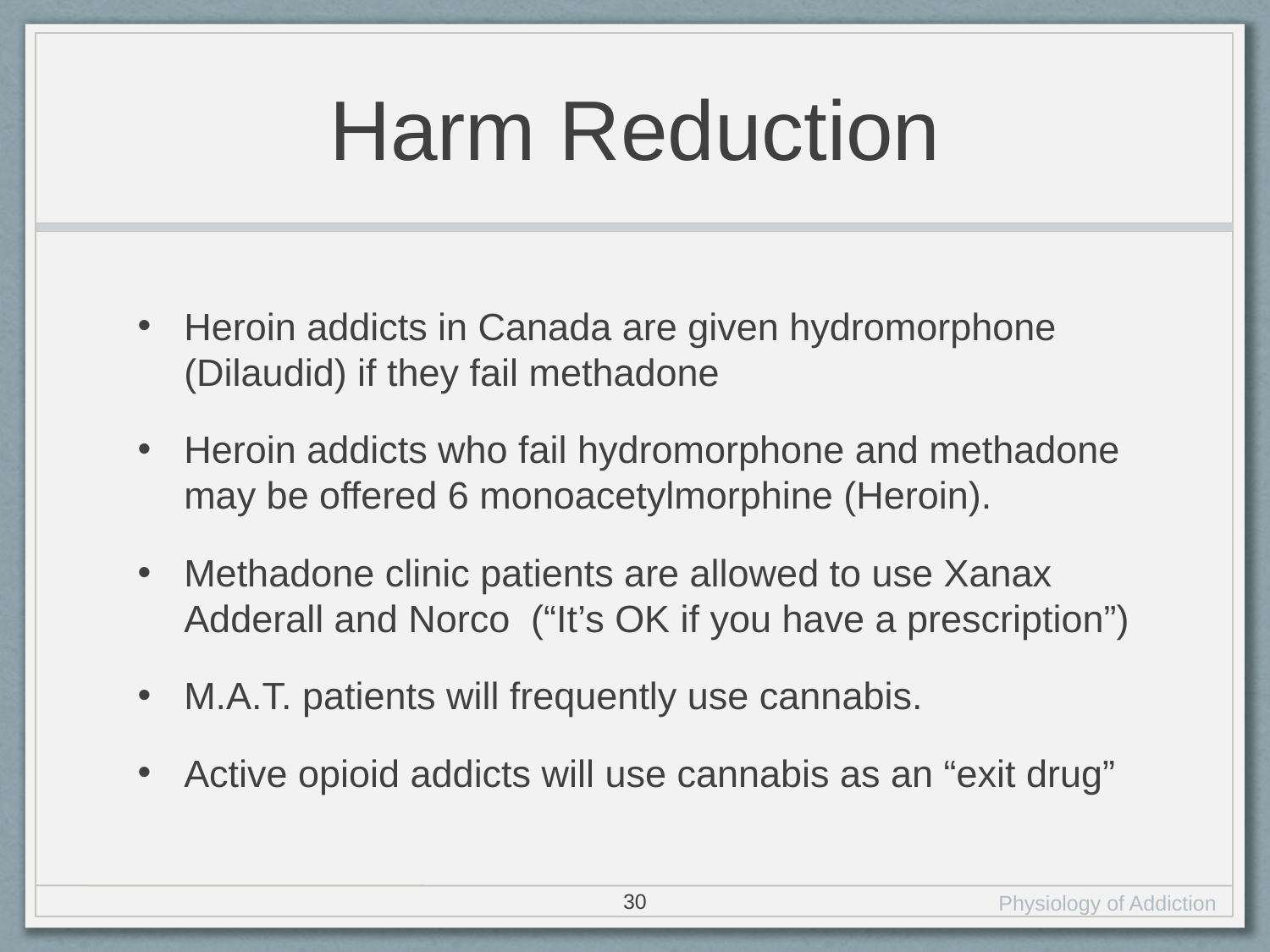

# Harm Reduction
Heroin addicts in Canada are given hydromorphone (Dilaudid) if they fail methadone
Heroin addicts who fail hydromorphone and methadone may be offered 6 monoacetylmorphine (Heroin).
Methadone clinic patients are allowed to use Xanax Adderall and Norco  (“It’s OK if you have a prescription”)
M.A.T. patients will frequently use cannabis.
Active opioid addicts will use cannabis as an “exit drug”

30
Physiology of Addiction